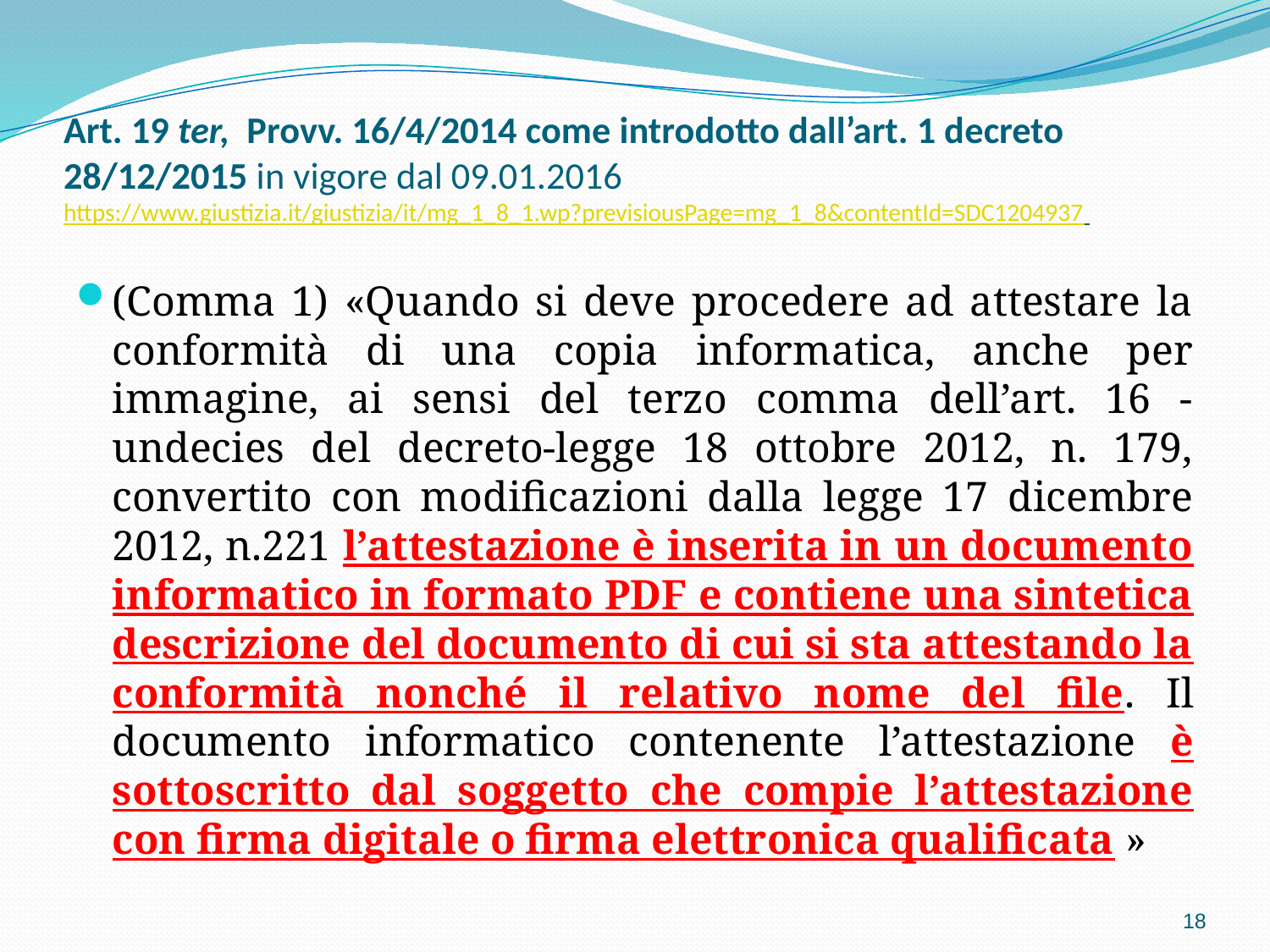

# Art. 19 ter,  Provv. 16/4/2014 come introdotto dall’art. 1 decreto 28/12/2015 in vigore dal 09.01.2016 https://www.giustizia.it/giustizia/it/mg_1_8_1.wp?previsiousPage=mg_1_8&contentId=SDC1204937
(Comma 1) «Quando si deve procedere ad attestare la conformità di una copia informatica, anche per immagine, ai sensi del terzo comma dell’art. 16 -undecies del decreto-legge 18 ottobre 2012, n. 179, convertito con modificazioni dalla legge 17 dicembre 2012, n.221 l’attestazione è inserita in un documento informatico in formato PDF e contiene una sintetica descrizione del documento di cui si sta attestando la conformità nonché il relativo nome del file. Il documento informatico contenente l’attestazione è sottoscritto dal soggetto che compie l’attestazione con firma digitale o firma elettronica qualificata »

18